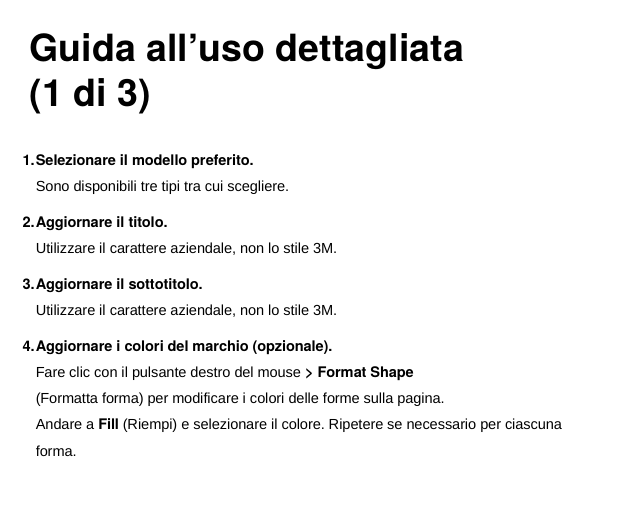

Guida all’uso dettagliata
(1 di 3)
Selezionare il modello preferito.
Sono disponibili tre tipi tra cui scegliere.
Aggiornare il titolo.
Utilizzare il carattere aziendale, non lo stile 3M.
Aggiornare il sottotitolo.
Utilizzare il carattere aziendale, non lo stile 3M.
Aggiornare i colori del marchio (opzionale).
Fare clic con il pulsante destro del mouse > Format Shape
(Formatta forma) per modificare i colori delle forme sulla pagina.
Andare a Fill (Riempi) e selezionare il colore. Ripetere se necessario per ciascuna forma.